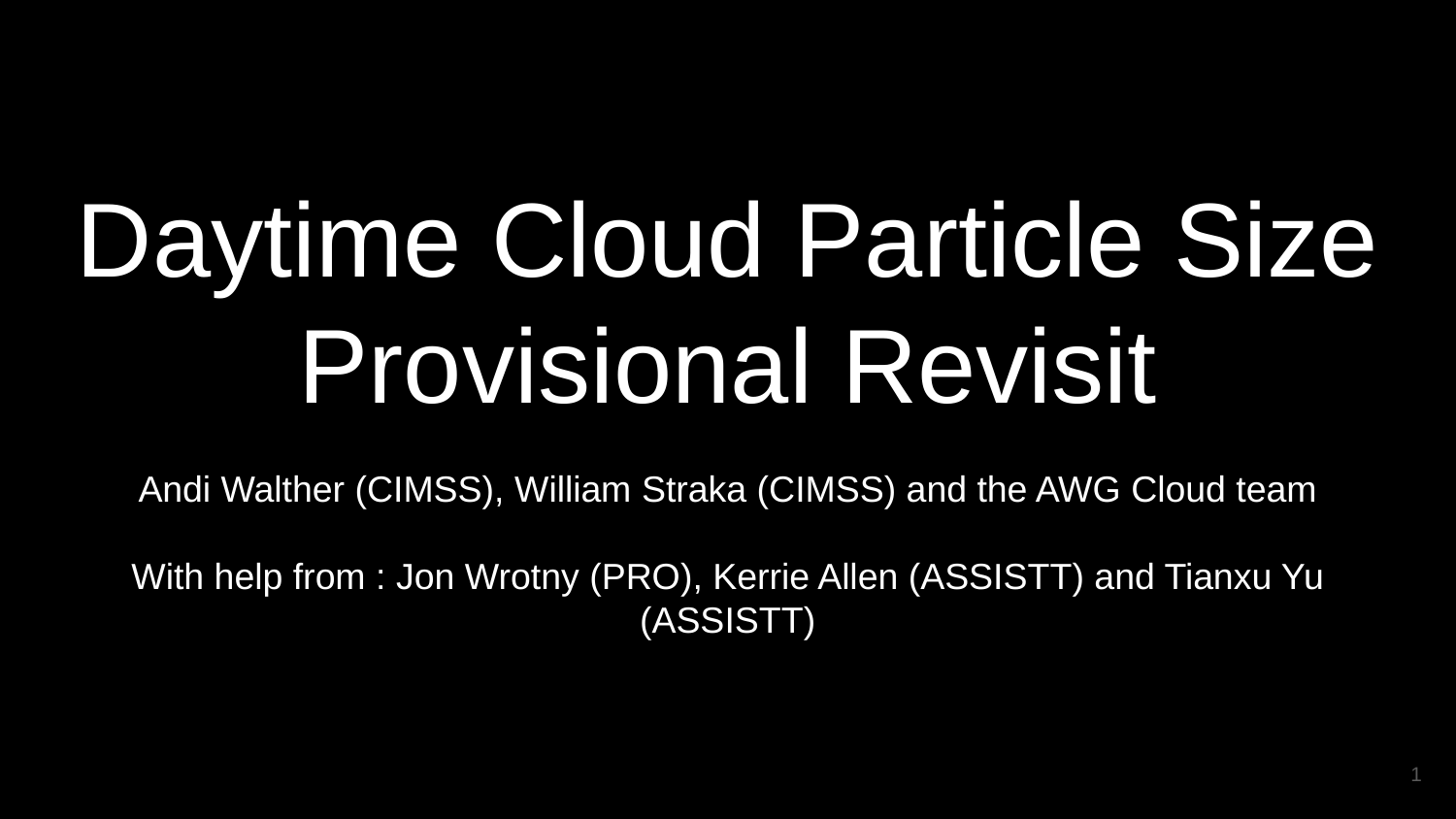

# Daytime Cloud Particle Size Provisional Revisit
Andi Walther (CIMSS), William Straka (CIMSS) and the AWG Cloud team

With help from : Jon Wrotny (PRO), Kerrie Allen (ASSISTT) and Tianxu Yu (ASSISTT)

1